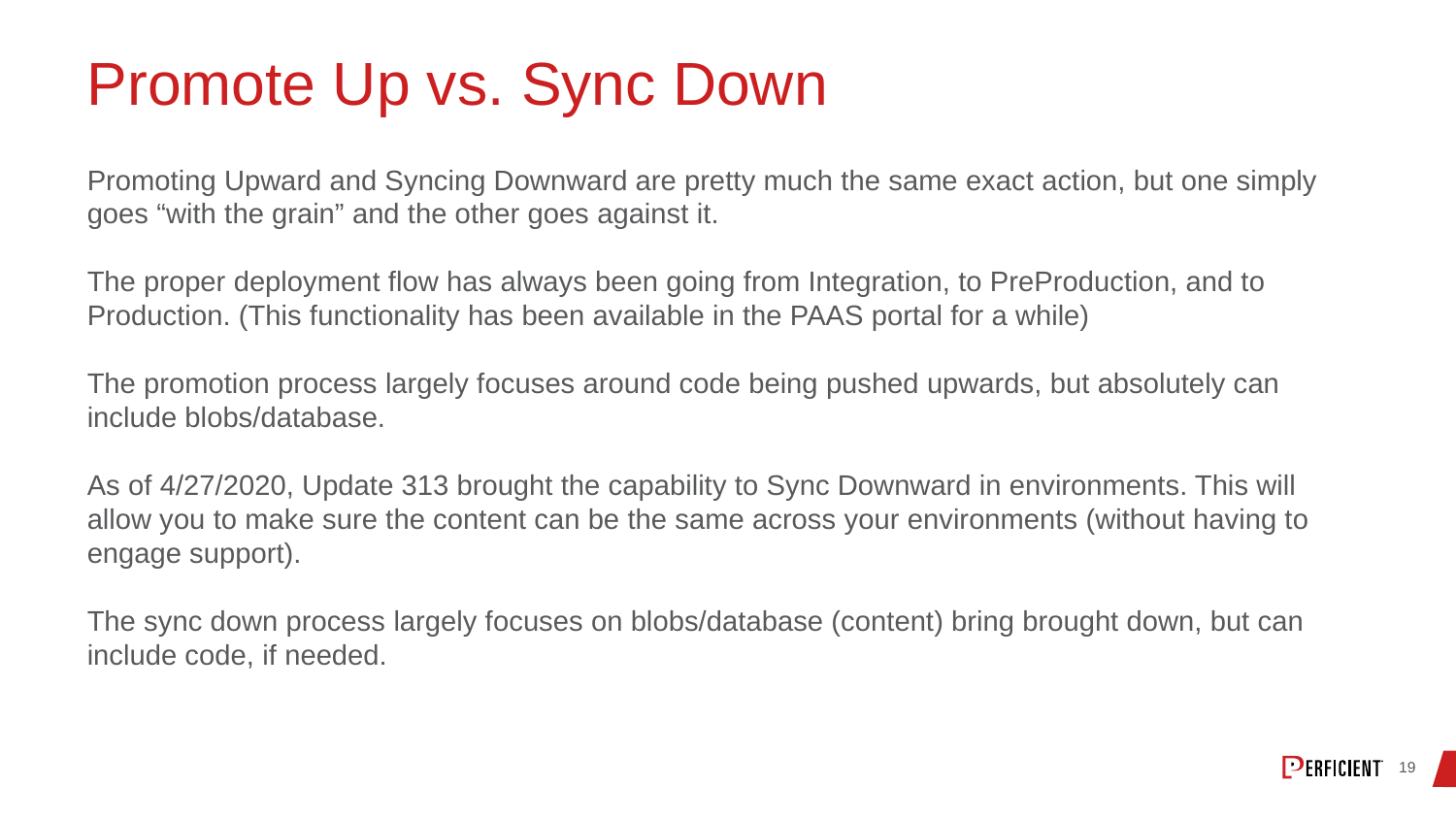

# Promote Up vs. Sync Down
Promoting Upward and Syncing Downward are pretty much the same exact action, but one simply goes “with the grain” and the other goes against it.

The proper deployment flow has always been going from Integration, to PreProduction, and to Production. (This functionality has been available in the PAAS portal for a while)

The promotion process largely focuses around code being pushed upwards, but absolutely can include blobs/database.

As of 4/27/2020, Update 313 brought the capability to Sync Downward in environments. This will allow you to make sure the content can be the same across your environments (without having to engage support).

The sync down process largely focuses on blobs/database (content) bring brought down, but can include code, if needed.